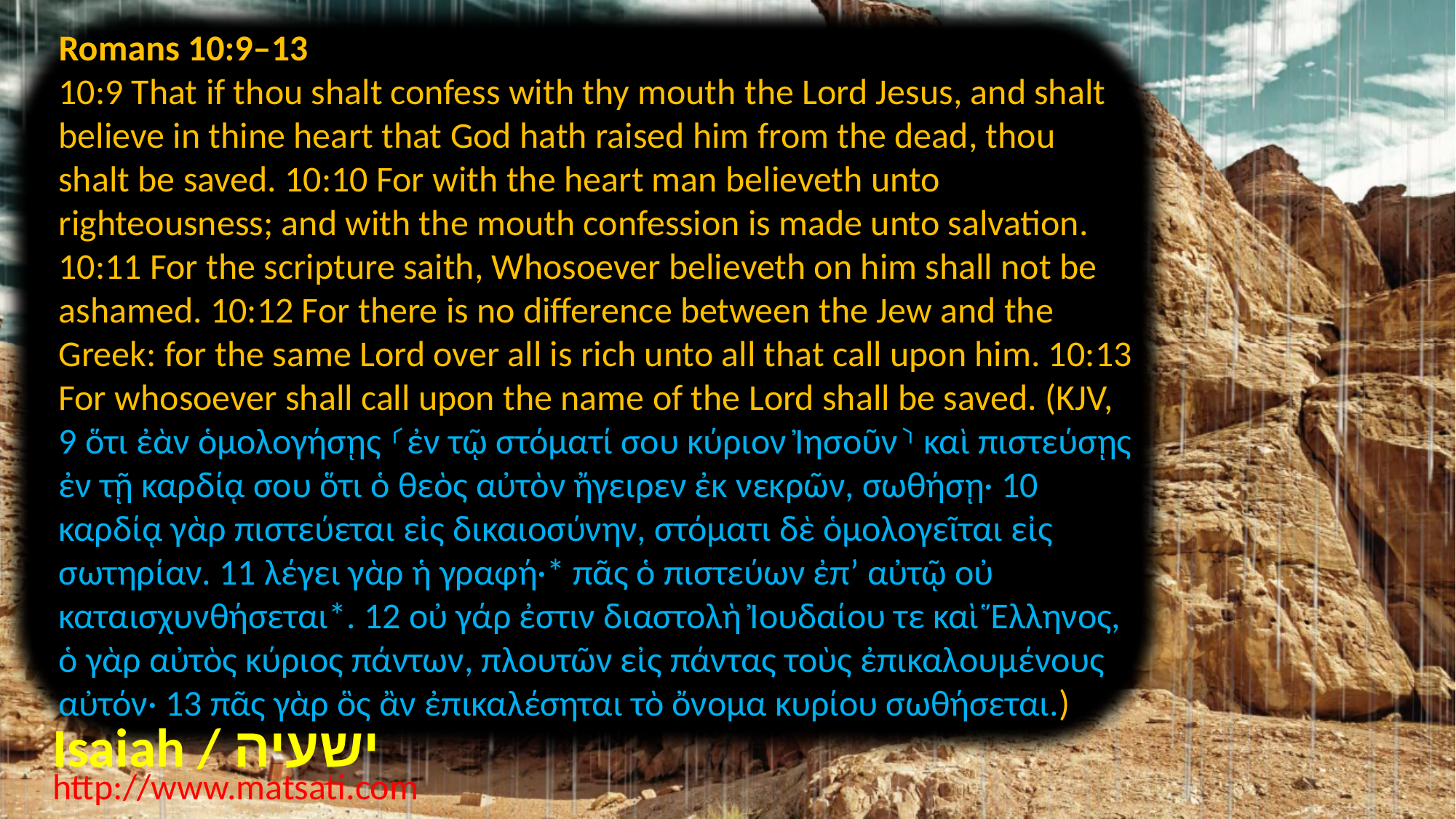

Romans 10:9–13
10:9 That if thou shalt confess with thy mouth the Lord Jesus, and shalt believe in thine heart that God hath raised him from the dead, thou shalt be saved. 10:10 For with the heart man believeth unto righteousness; and with the mouth confession is made unto salvation. 10:11 For the scripture saith, Whosoever believeth on him shall not be ashamed. 10:12 For there is no difference between the Jew and the Greek: for the same Lord over all is rich unto all that call upon him. 10:13 For whosoever shall call upon the name of the Lord shall be saved. (KJV, 9 ὅτι ἐὰν ὁμολογήσῃς ⸂ἐν τῷ στόματί σου κύριον Ἰησοῦν⸃ καὶ πιστεύσῃς ἐν τῇ καρδίᾳ σου ὅτι ὁ θεὸς αὐτὸν ἤγειρεν ἐκ νεκρῶν, σωθήσῃ· 10 καρδίᾳ γὰρ πιστεύεται εἰς δικαιοσύνην, στόματι δὲ ὁμολογεῖται εἰς σωτηρίαν. 11 λέγει γὰρ ἡ γραφή·* πᾶς ὁ πιστεύων ἐπʼ αὐτῷ οὐ καταισχυνθήσεται*. 12 οὐ γάρ ἐστιν διαστολὴ Ἰουδαίου τε καὶ Ἕλληνος, ὁ γὰρ αὐτὸς κύριος πάντων, πλουτῶν εἰς πάντας τοὺς ἐπικαλουμένους αὐτόν· 13 πᾶς γὰρ ὃς ἂν ἐπικαλέσηται τὸ ὄνομα κυρίου σωθήσεται.)
Isaiah / ישעיה
http://www.matsati.com